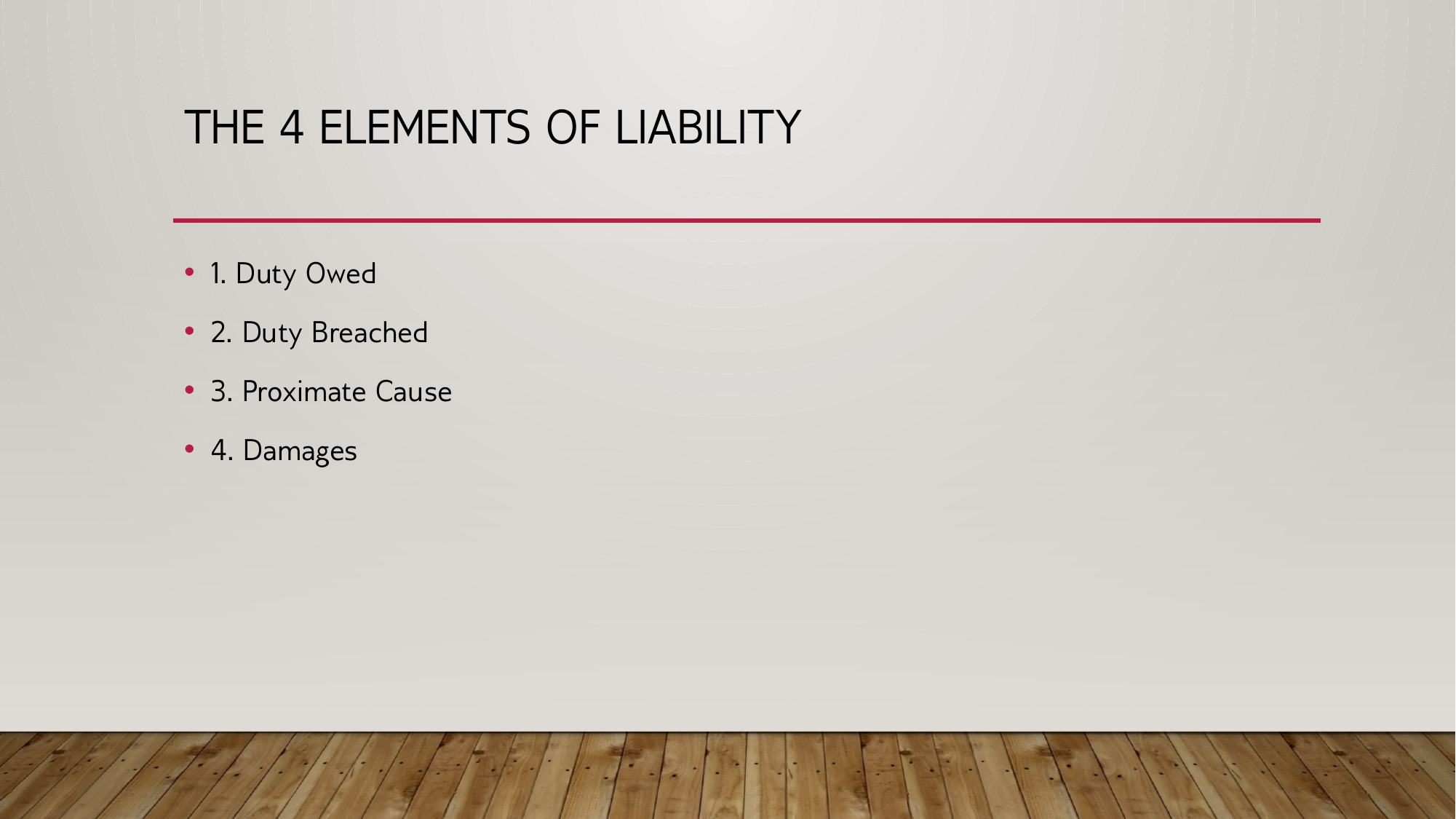

# The 4 elements of liability
1. Duty Owed
2. Duty Breached
3. Proximate Cause
4. Damages